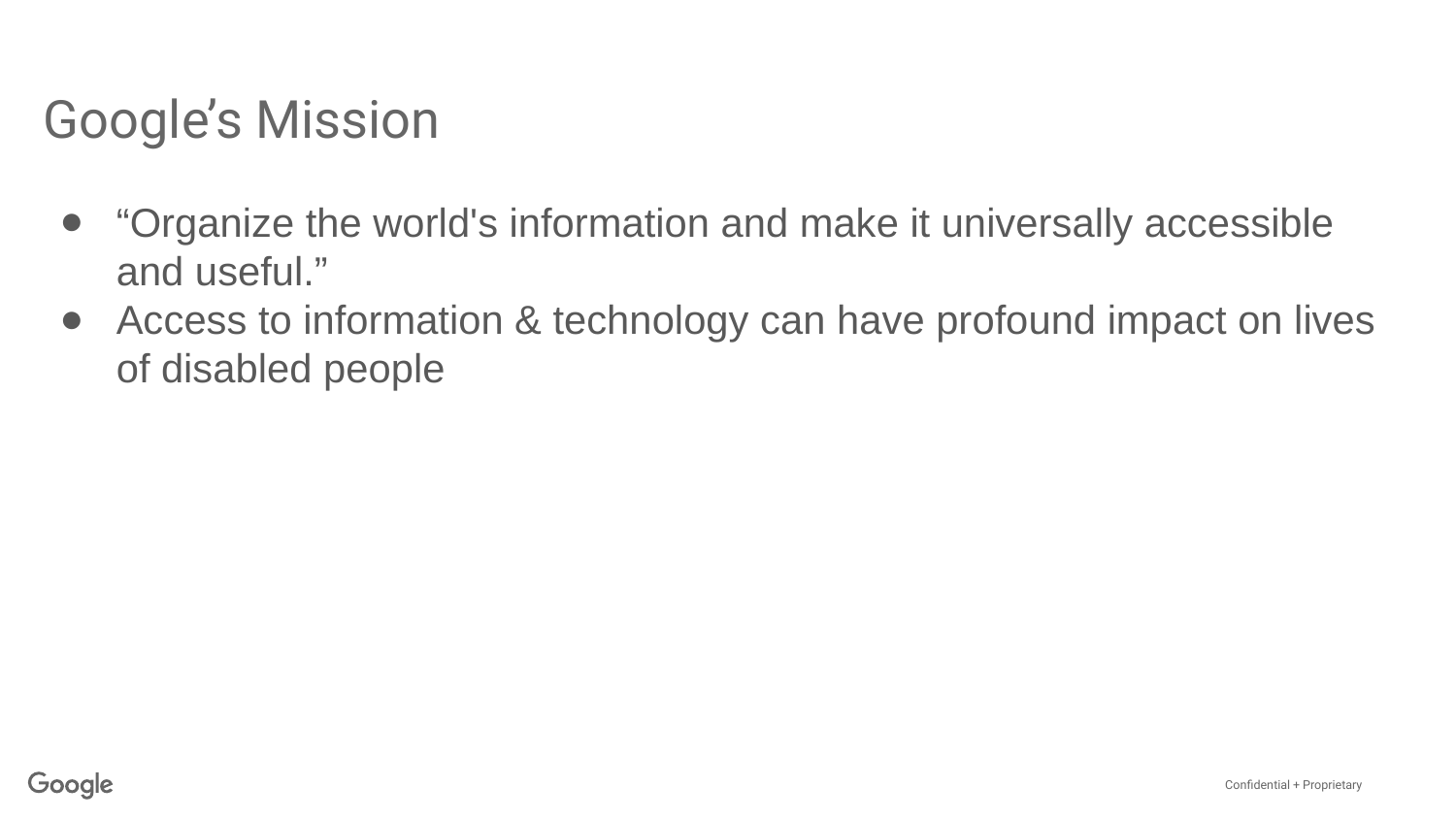

# Google’s Mission
“Organize the world's information and make it universally accessible and useful.”
Access to information & technology can have profound impact on lives of disabled people